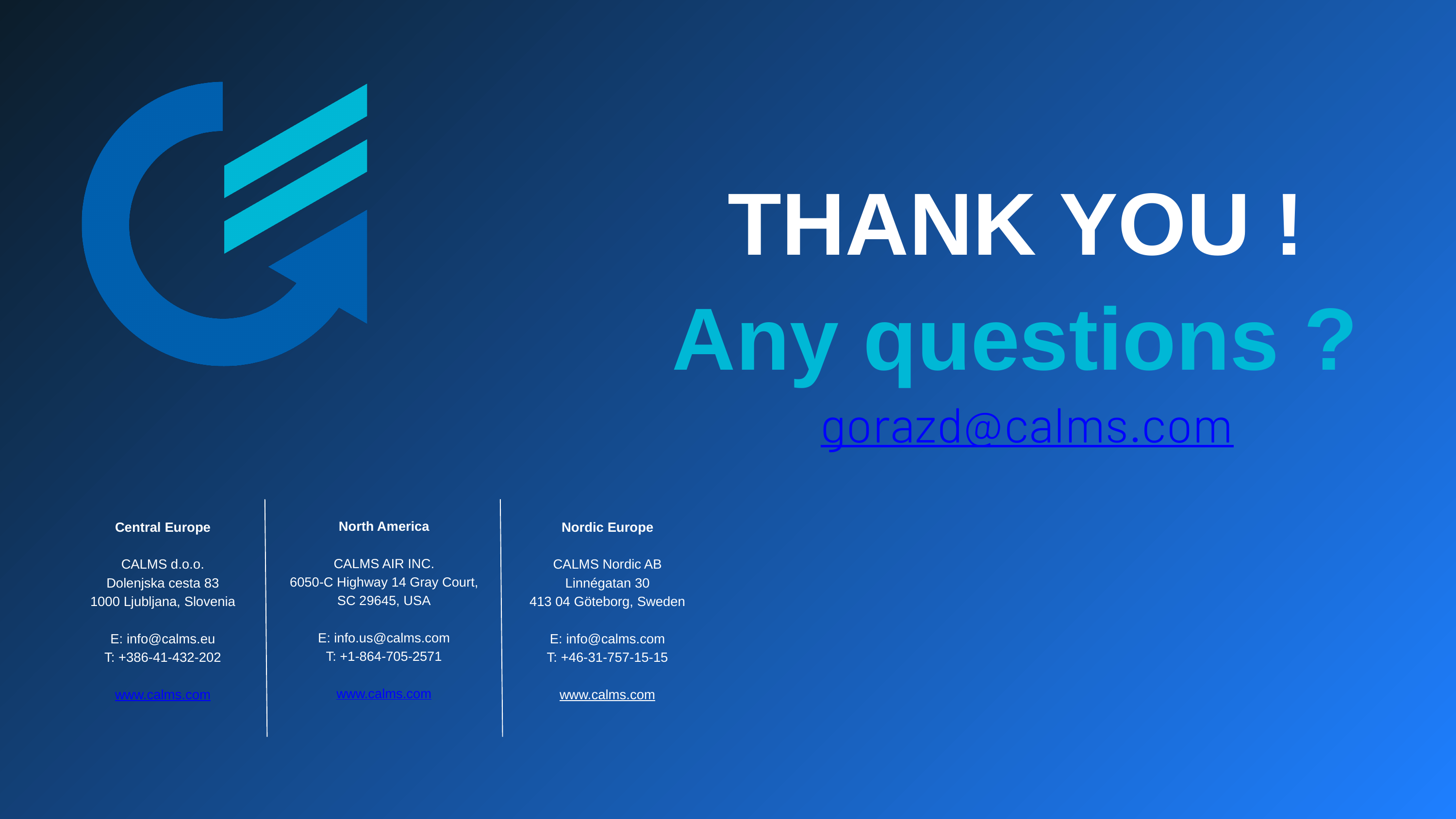

THANK YOU !
Any questions ?
gorazd@calms.com

North America

CALMS AIR INC.
6050-C Highway 14 Gray Court, SC 29645, USA

E: info.us@calms.com
T: +1-864-705-2571

www.calms.com
Central Europe

CALMS d.o.o.
Dolenjska cesta 83
1000 Ljubljana, Slovenia

E: info@calms.eu
T: +386-41-432-202

www.calms.com
Nordic Europe

CALMS Nordic AB
Linnégatan 30
413 04 Göteborg, Sweden

E: info@calms.com
T: +46-31-757-15-15

www.calms.com